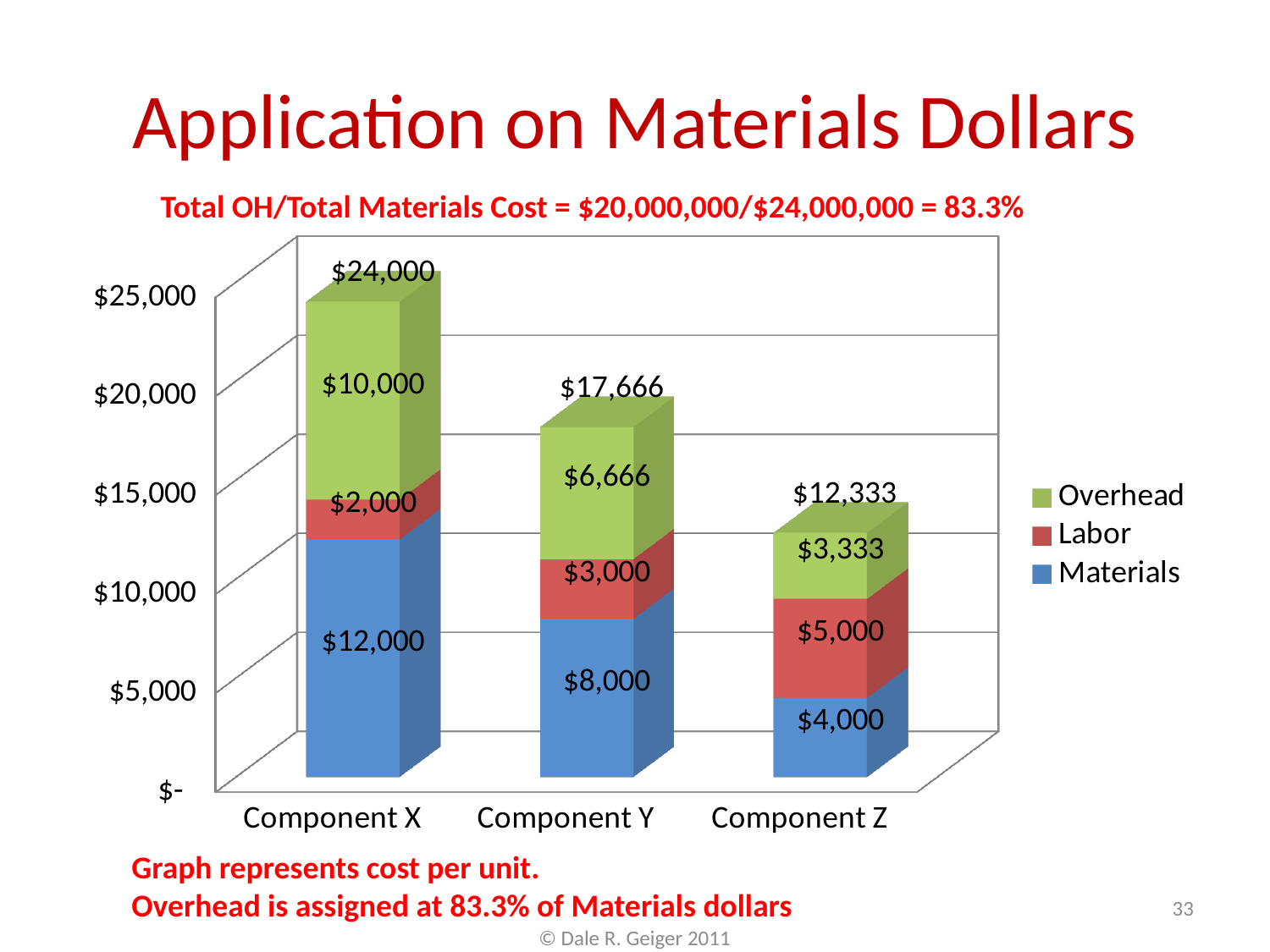

# Application on Materials Dollars
Total OH/Total Materials Cost = $20,000,000/$24,000,000 = 83.3%

[unsupported chart]

$24,000
$17,666
$12,333
Graph represents cost per unit.
Overhead is assigned at 83.3% of Materials dollars
33
© Dale R. Geiger 2011